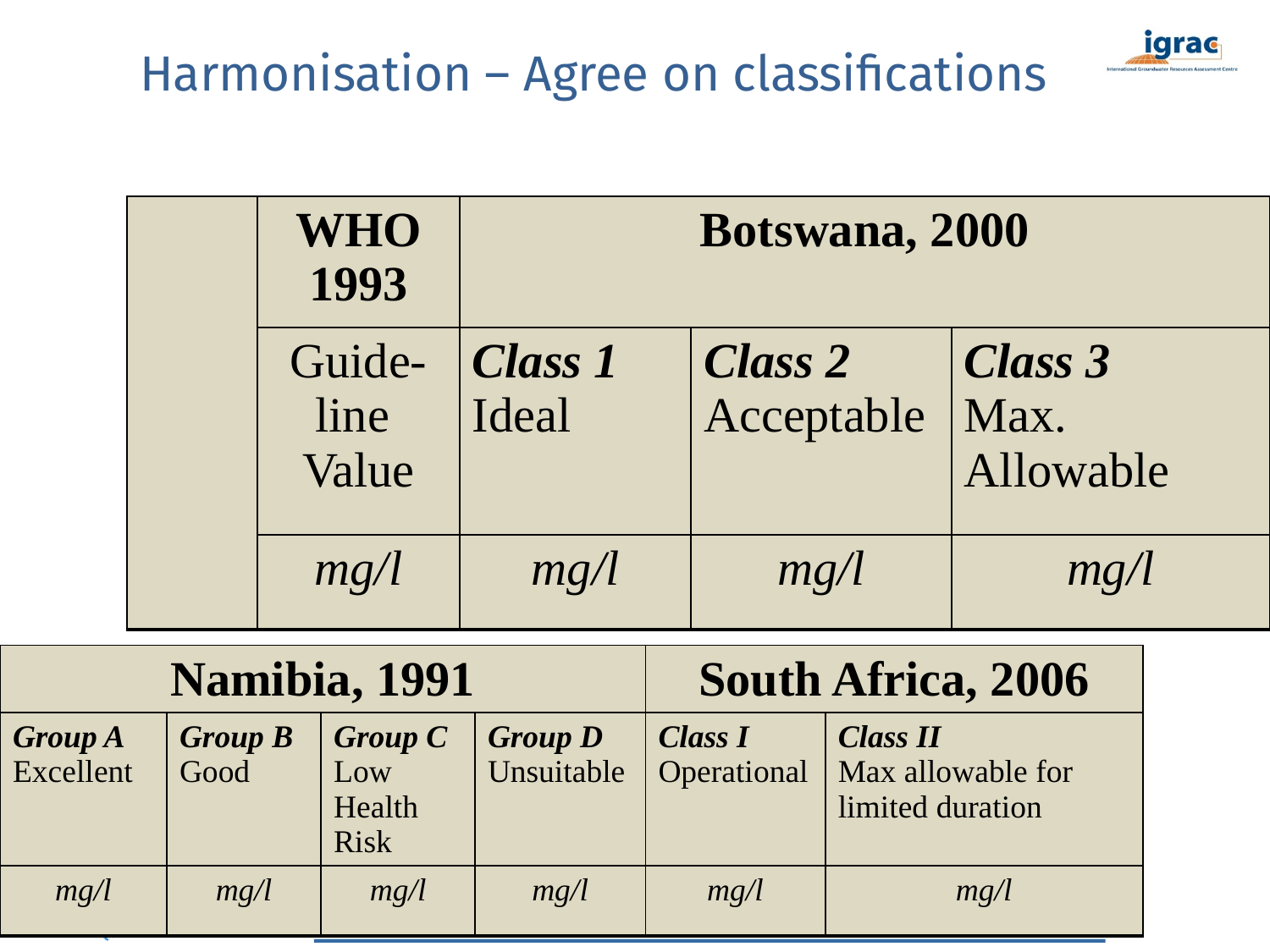

# Harmonisation – Agree on classifications
|  | WHO 1993 | Botswana, 2000 |  |  |
| --- | --- | --- | --- | --- |
|  | Guide- line Value | Class 1 Ideal | Class 2 Acceptable | Class 3 Max. Allowable |
|  | mg/l | mg/l | mg/l | mg/l |
| Namibia, 1991 |  |  |  | South Africa, 2006 |  |
| --- | --- | --- | --- | --- | --- |
| Group A Excellent | Group B Good | Group C Low Health Risk | Group D Unsuitable | Class I Operational | Class II Max allowable for limited duration |
| mg/l | mg/l | mg/l | mg/l | mg/l | mg/l |